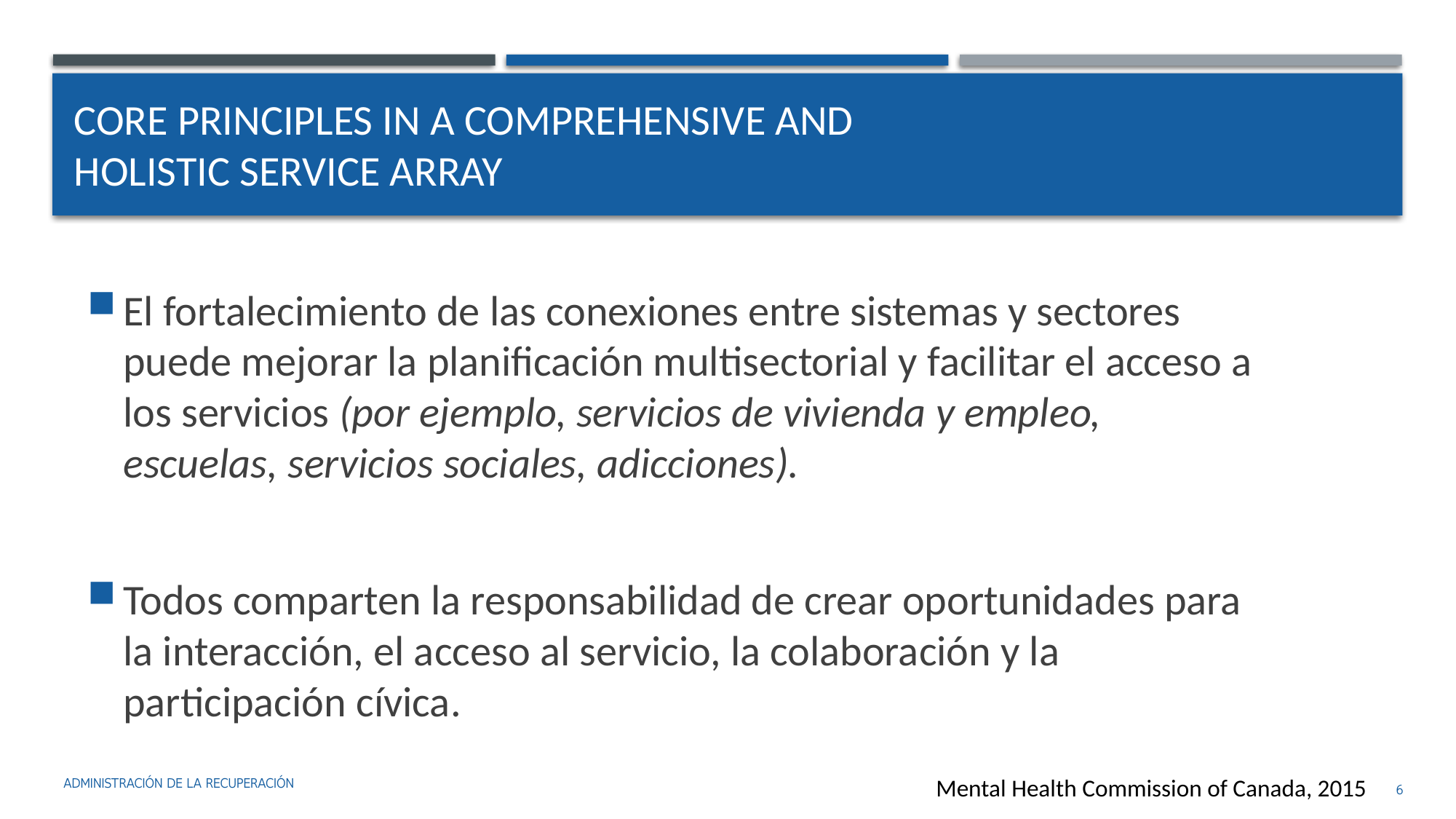

# Core Principles in A comprehensive and holistic service array
El fortalecimiento de las conexiones entre sistemas y sectores puede mejorar la planificación multisectorial y facilitar el acceso a los servicios (por ejemplo, servicios de vivienda y empleo, escuelas, servicios sociales, adicciones).

Todos comparten la responsabilidad de crear oportunidades para la interacción, el acceso al servicio, la colaboración y la participación cívica.
administración de la recuperación
Mental Health Commission of Canada, 2015
6